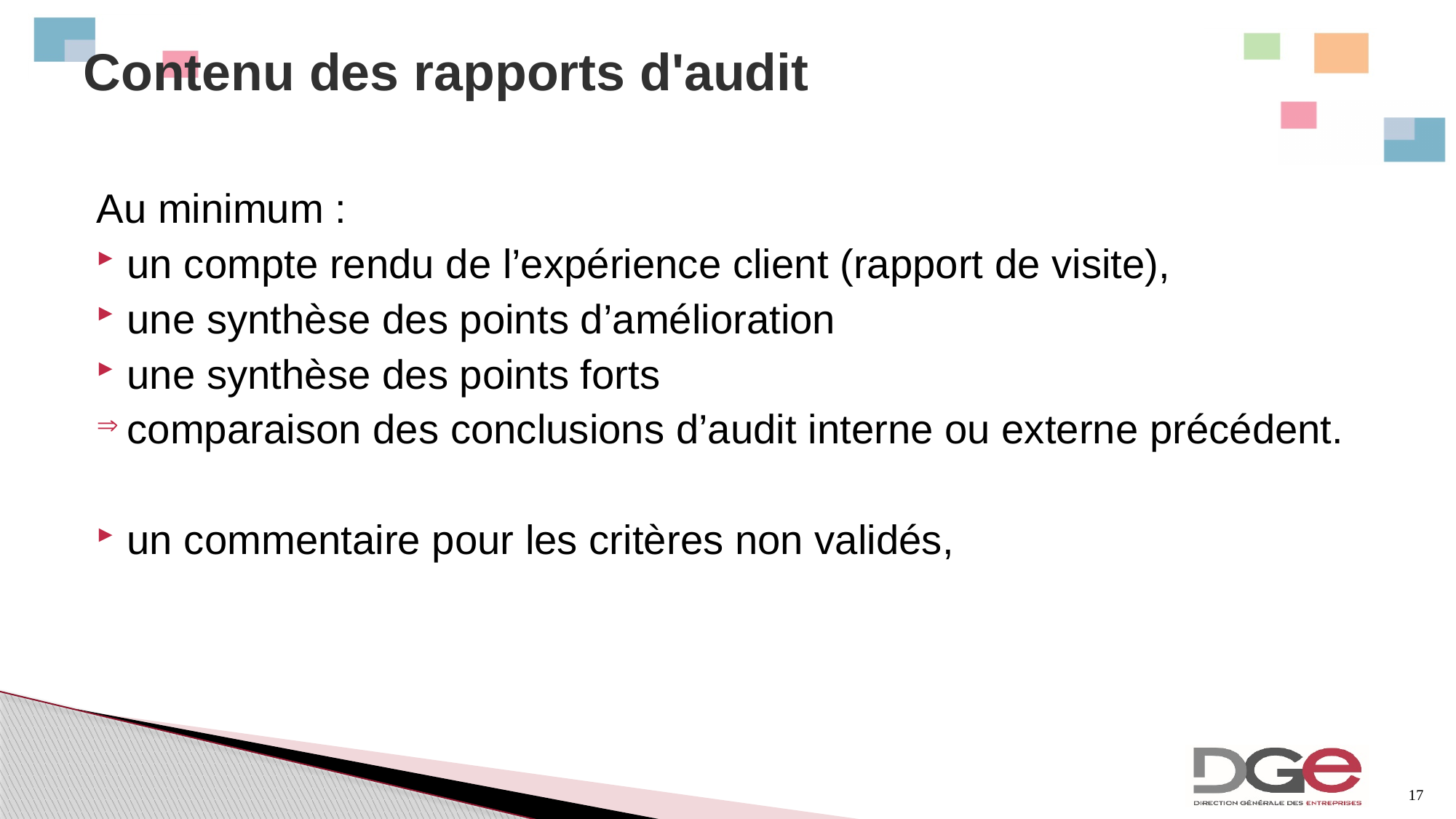

# Contenu des rapports d'audit
Au minimum :
un compte rendu de l’expérience client (rapport de visite),
une synthèse des points d’amélioration
une synthèse des points forts
comparaison des conclusions d’audit interne ou externe précédent.

un commentaire pour les critères non validés,

17